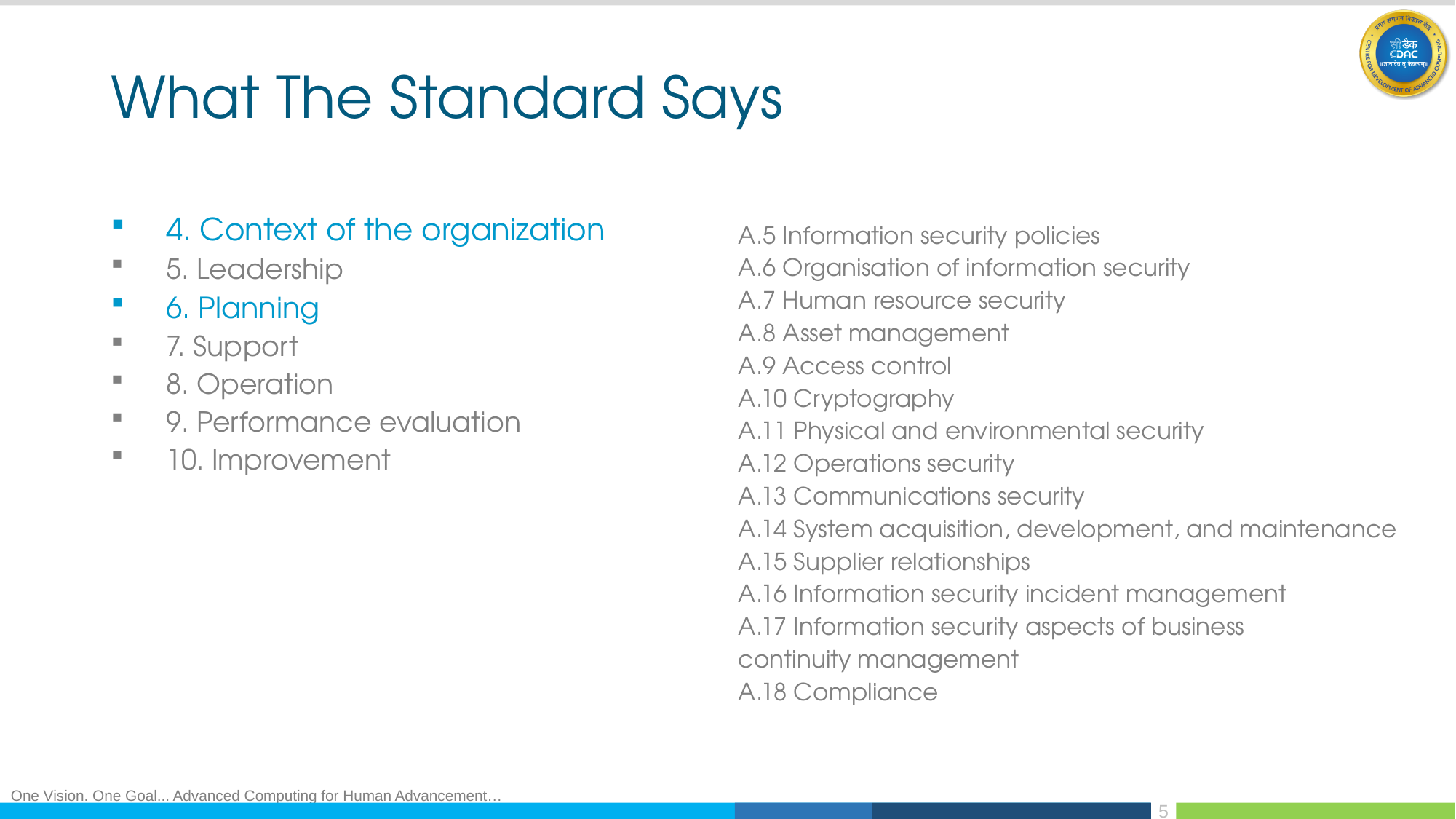

# What The Standard Says

4. Context of the organization
5. Leadership
6. Planning
7. Support
8. Operation
9. Performance evaluation
10. Improvement
A.5 Information security policies
A.6 Organisation of information security
A.7 Human resource security
A.8 Asset management
A.9 Access control
A.10 Cryptography
A.11 Physical and environmental security
A.12 Operations security
A.13 Communications security
A.14 System acquisition, development, and maintenance
A.15 Supplier relationships
A.16 Information security incident management
A.17 Information security aspects of business continuity management
A.18 Compliance
5